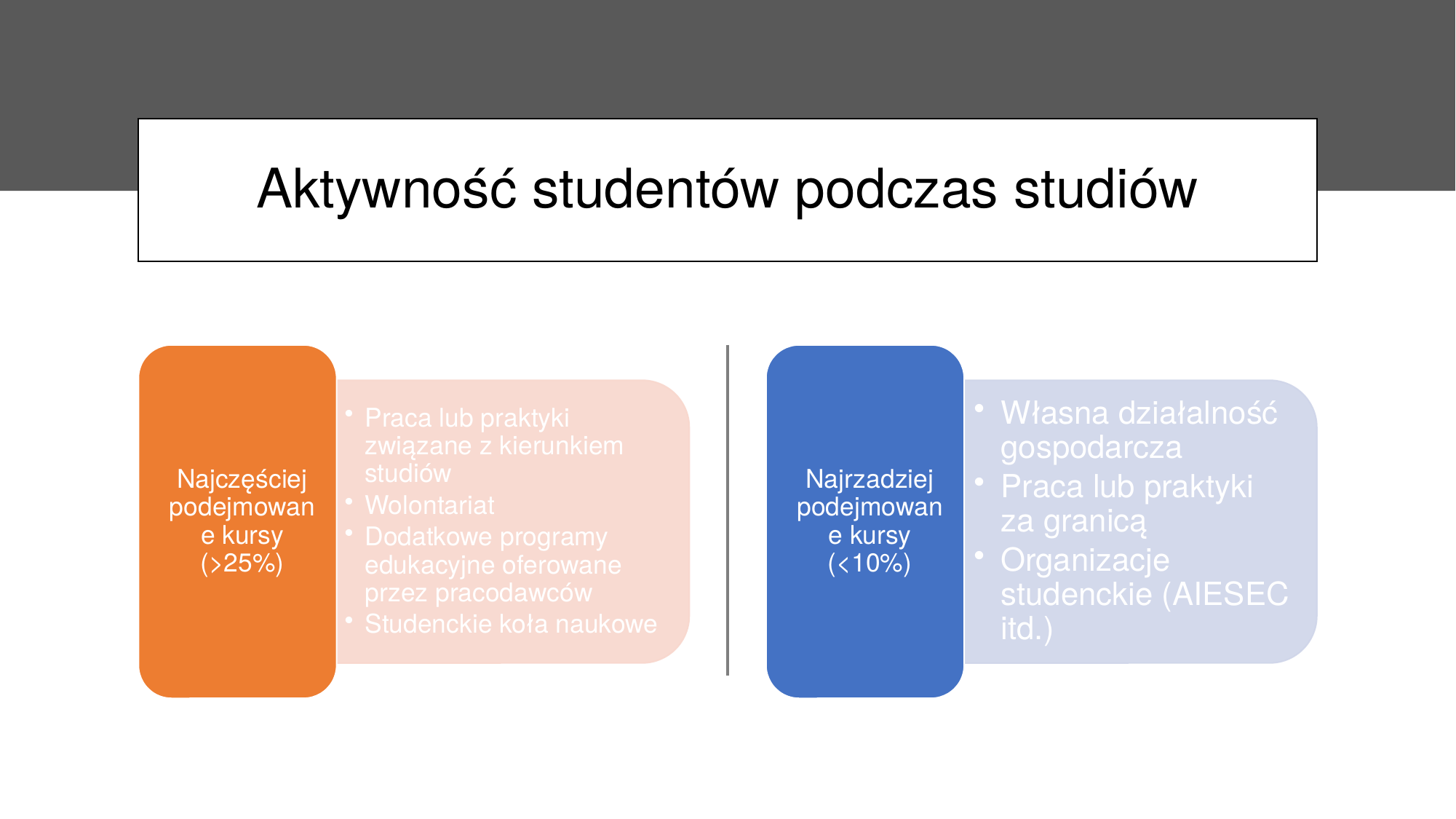

# Aktywność studentów podczas studiów
Praca lub praktyki związane z kierunkiem studiów
Wolontariat
Dodatkowe programy edukacyjne oferowane przez pracodawców
Studenckie koła naukowe
Najczęściej podejmowane kursy (>25%)
Własna działalność gospodarcza
Praca lub praktyki za granicą
Organizacje studenckie (AIESEC itd.)
Najrzadziej podejmowane kursy (<10%)